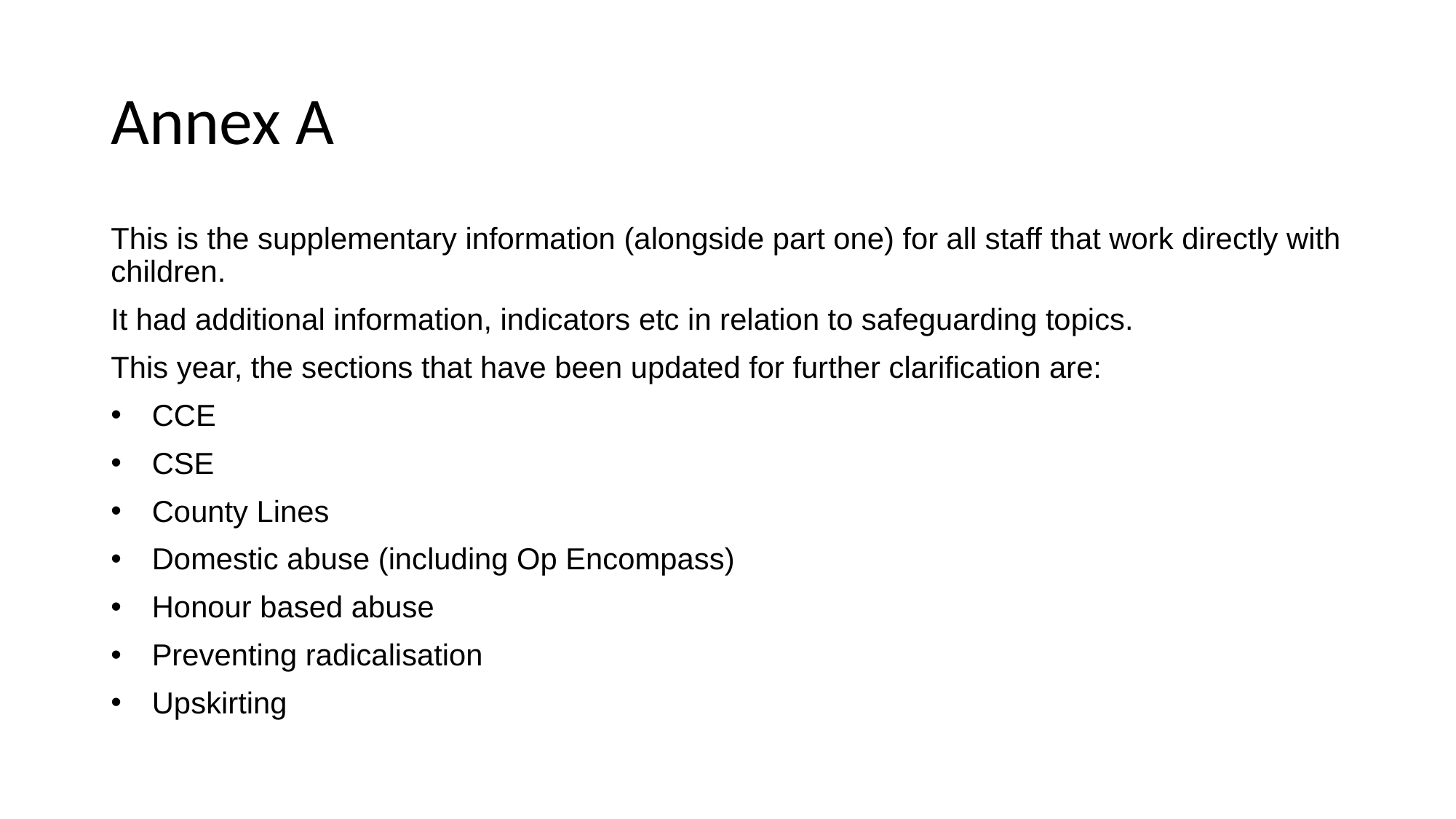

# Annex A
This is the supplementary information (alongside part one) for all staff that work directly with children.
It had additional information, indicators etc in relation to safeguarding topics.
This year, the sections that have been updated for further clarification are:
CCE
CSE
County Lines
Domestic abuse (including Op Encompass)
Honour based abuse
Preventing radicalisation
Upskirting